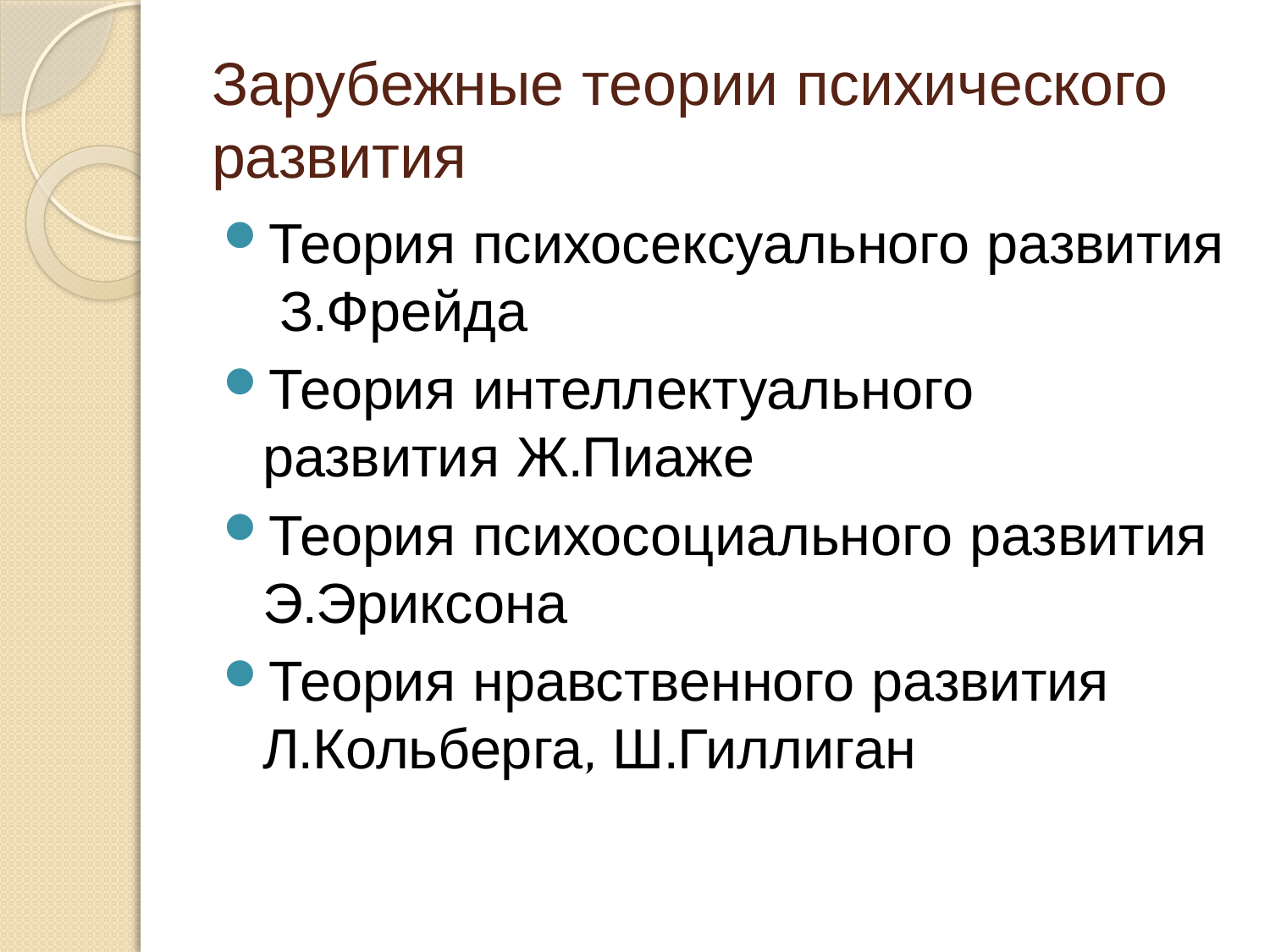

# Зарубежные теории психического развития
Теория психосексуального развития  З.Фрейда
Теория интеллектуального развития Ж.Пиаже
Теория психосоциального развития Э.Эриксона
Теория нравственного развития Л.Кольберга, Ш.Гиллиган